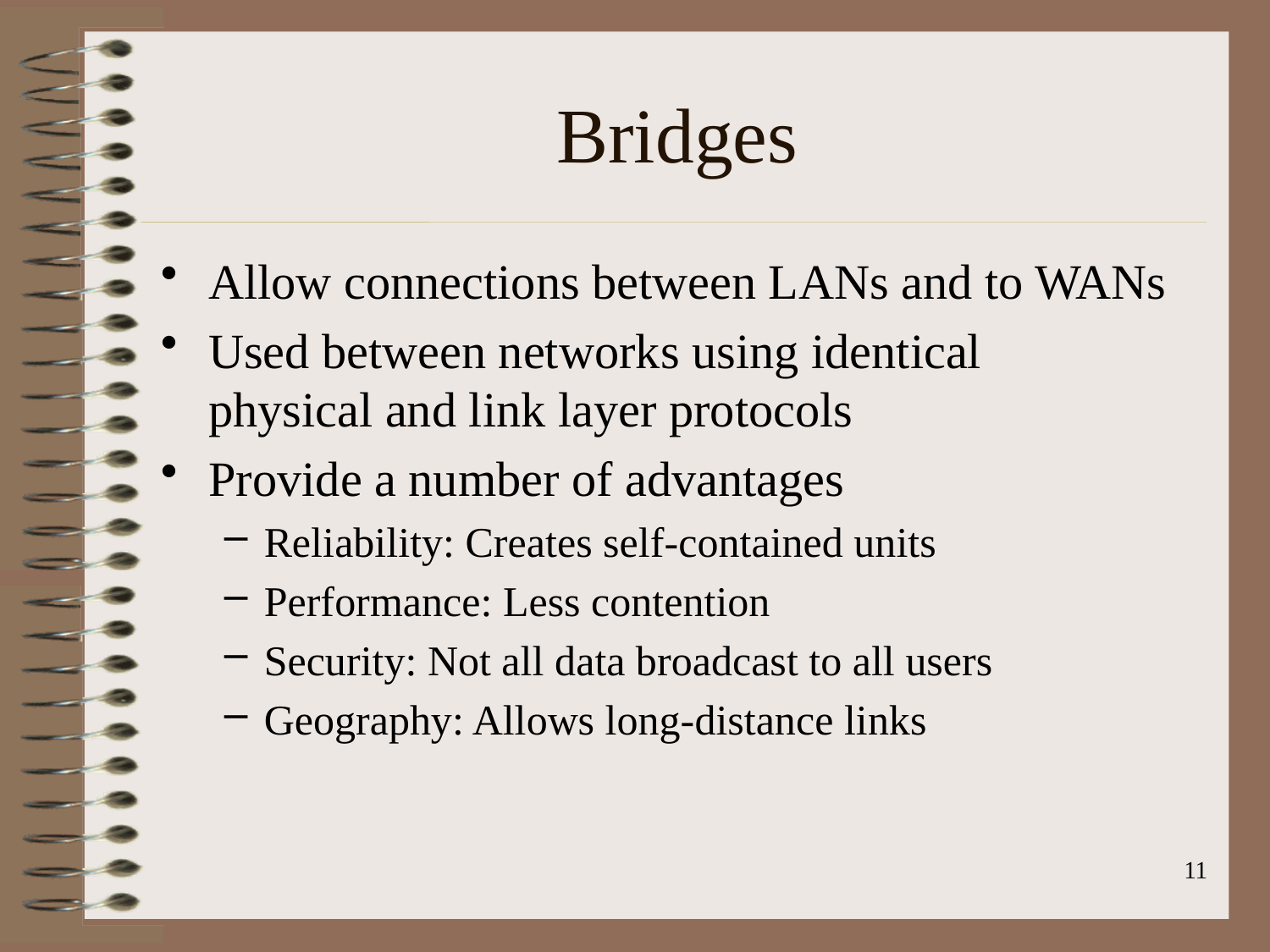

# Bridges
Allow connections between LANs and to WANs
Used between networks using identical
physical and link layer protocols
Provide a number of advantages
Reliability: Creates self-contained units
Performance: Less contention
Security: Not all data broadcast to all users
Geography: Allows long-distance links
11